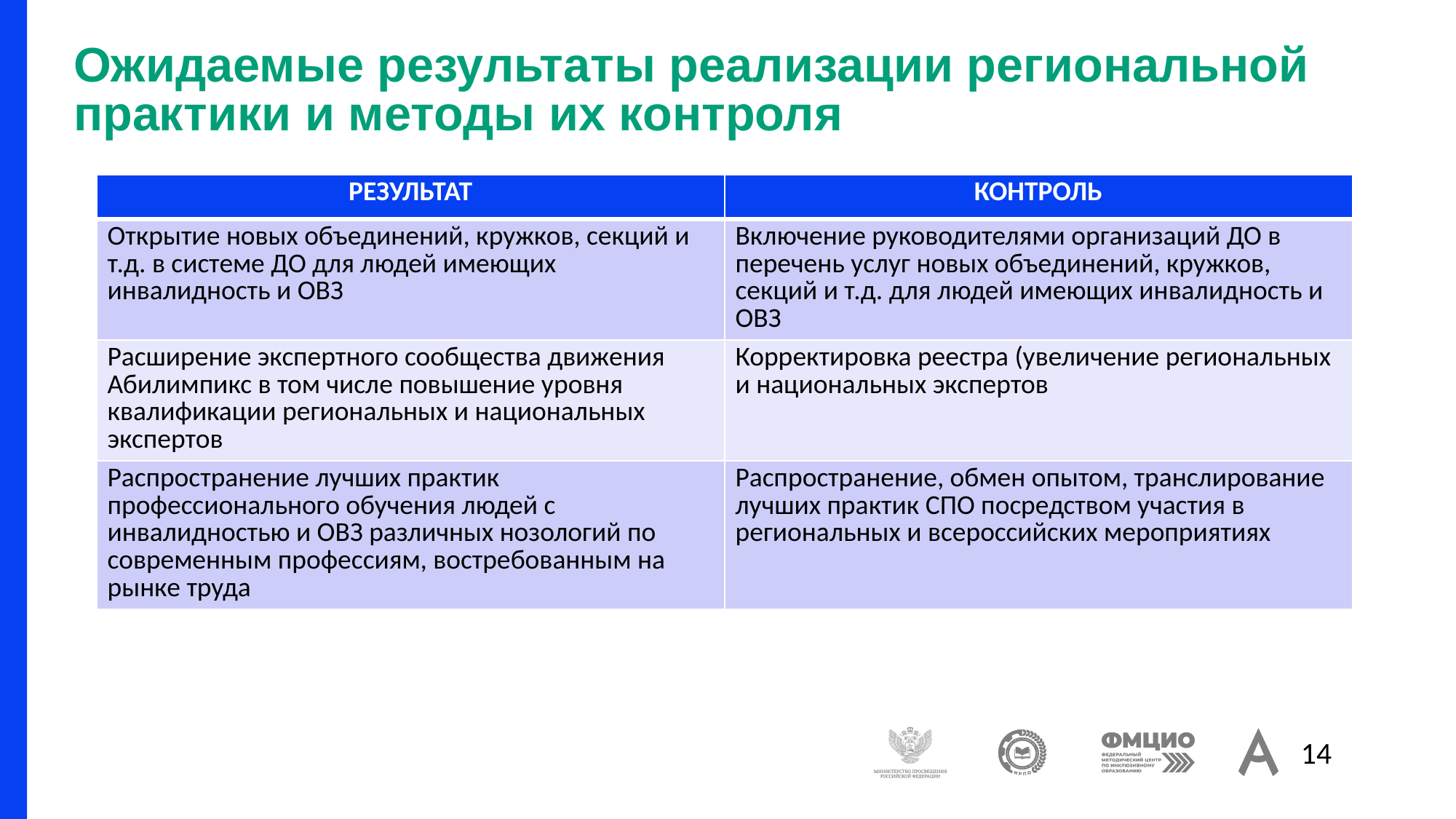

# Ожидаемые результаты реализации региональной практики и методы их контроля
| РЕЗУЛЬТАТ | КОНТРОЛЬ |
| --- | --- |
| Открытие новых объединений, кружков, секций и т.д. в системе ДО для людей имеющих инвалидность и ОВЗ | Включение руководителями организаций ДО в перечень услуг новых объединений, кружков, секций и т.д. для людей имеющих инвалидность и ОВЗ |
| Расширение экспертного сообщества движения Абилимпикс в том числе повышение уровня квалификации региональных и национальных экспертов | Корректировка реестра (увеличение региональных и национальных экспертов |
| Распространение лучших практик профессионального обучения людей с инвалидностью и ОВЗ различных нозологий по современным профессиям, востребованным на рынке труда | Распространение, обмен опытом, транслирование лучших практик СПО посредством участия в региональных и всероссийских мероприятиях |